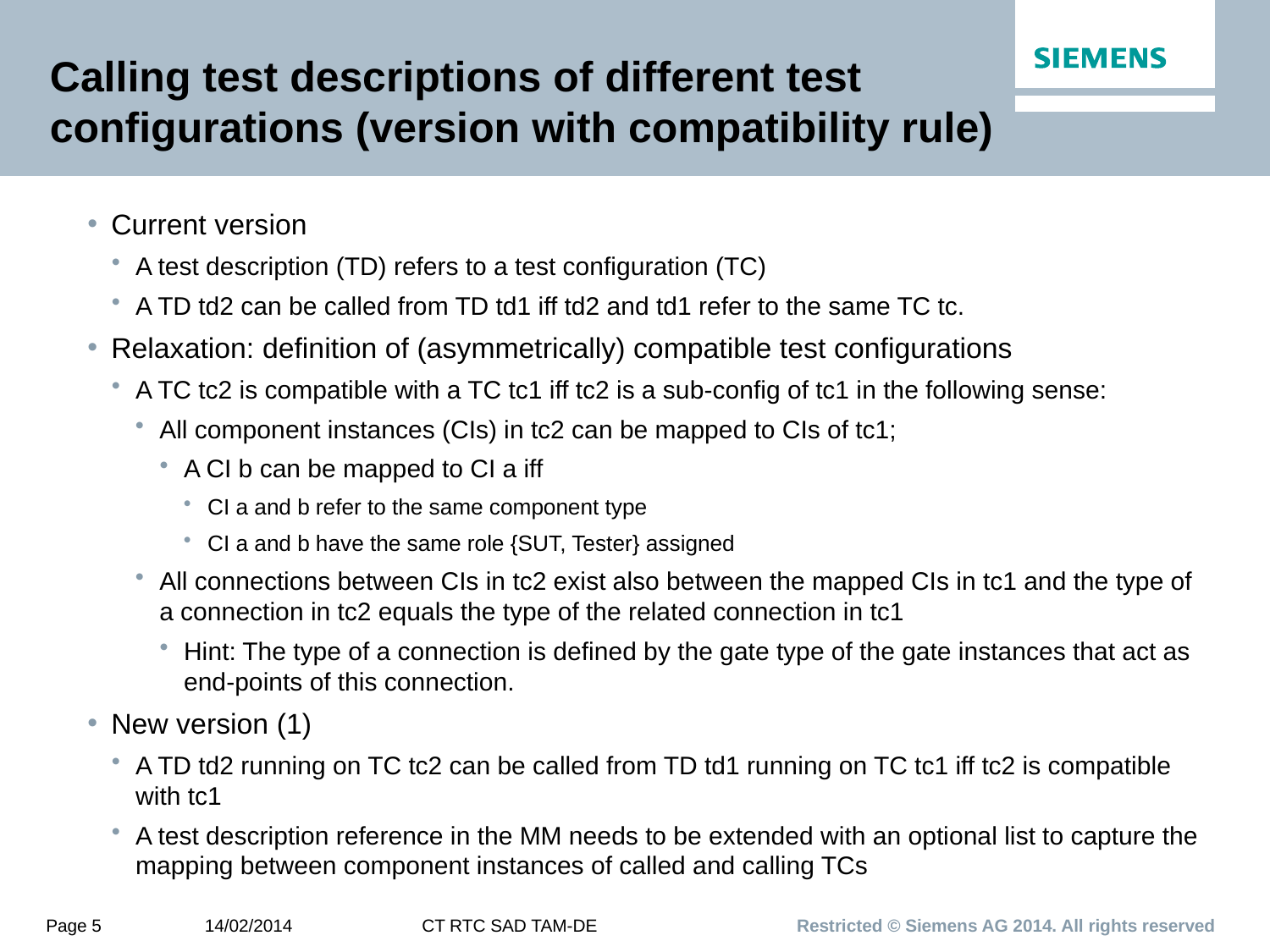

# Calling test descriptions of different test configurations (version with compatibility rule)
Current version
A test description (TD) refers to a test configuration (TC)
A TD td2 can be called from TD td1 iff td2 and td1 refer to the same TC tc.
Relaxation: definition of (asymmetrically) compatible test configurations
A TC tc2 is compatible with a TC tc1 iff tc2 is a sub-config of tc1 in the following sense:
All component instances (CIs) in tc2 can be mapped to CIs of tc1;
A CI b can be mapped to CI a iff
CI a and b refer to the same component type
CI a and b have the same role {SUT, Tester} assigned
All connections between CIs in tc2 exist also between the mapped CIs in tc1 and the type of a connection in tc2 equals the type of the related connection in tc1
Hint: The type of a connection is defined by the gate type of the gate instances that act as end-points of this connection.
New version (1)
A TD td2 running on TC tc2 can be called from TD td1 running on TC tc1 iff tc2 is compatible with tc1
A test description reference in the MM needs to be extended with an optional list to capture the mapping between component instances of called and calling TCs